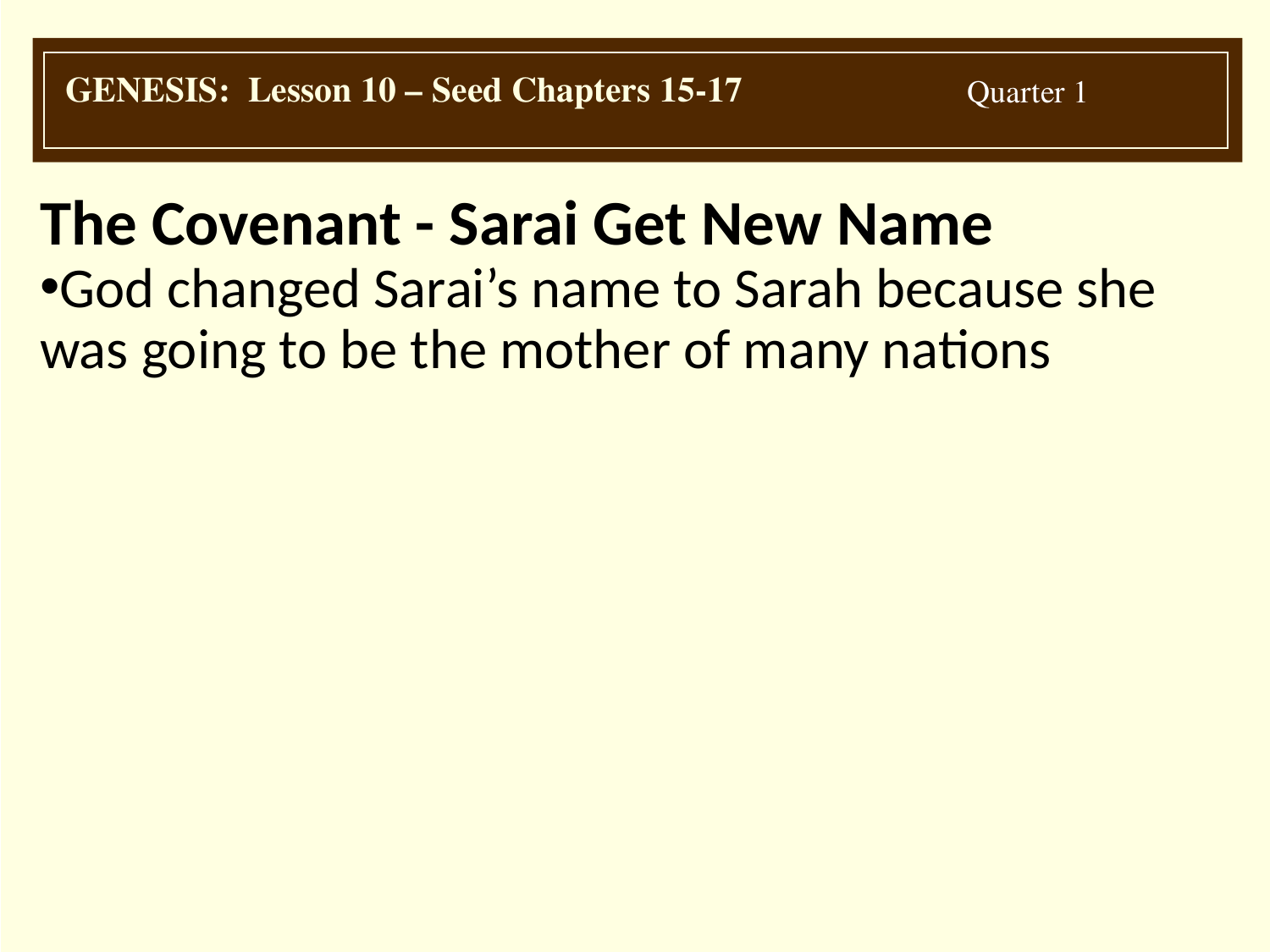

The Covenant - Sarai Get New Name
God changed Sarai’s name to Sarah because she was going to be the mother of many nations